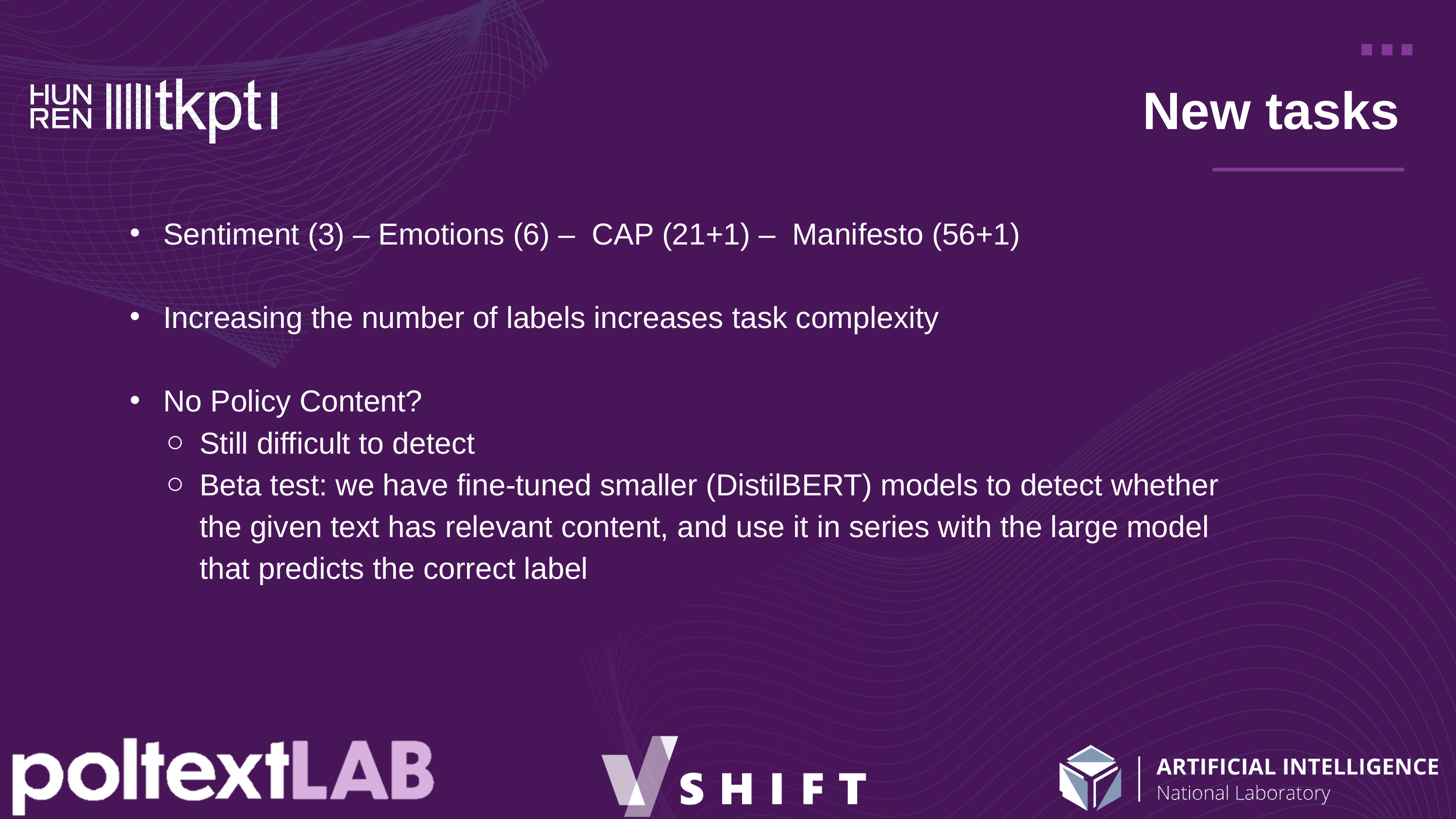

# New tasks
Sentiment (3) – Emotions (6) –  CAP (21+1) –  Manifesto (56+1)

Increasing the number of labels increases task complexity

No Policy Content?
Still difficult to detect
Beta test: we have fine-tuned smaller (DistilBERT) models to detect whether the given text has relevant content, and use it in series with the large model that predicts the correct label